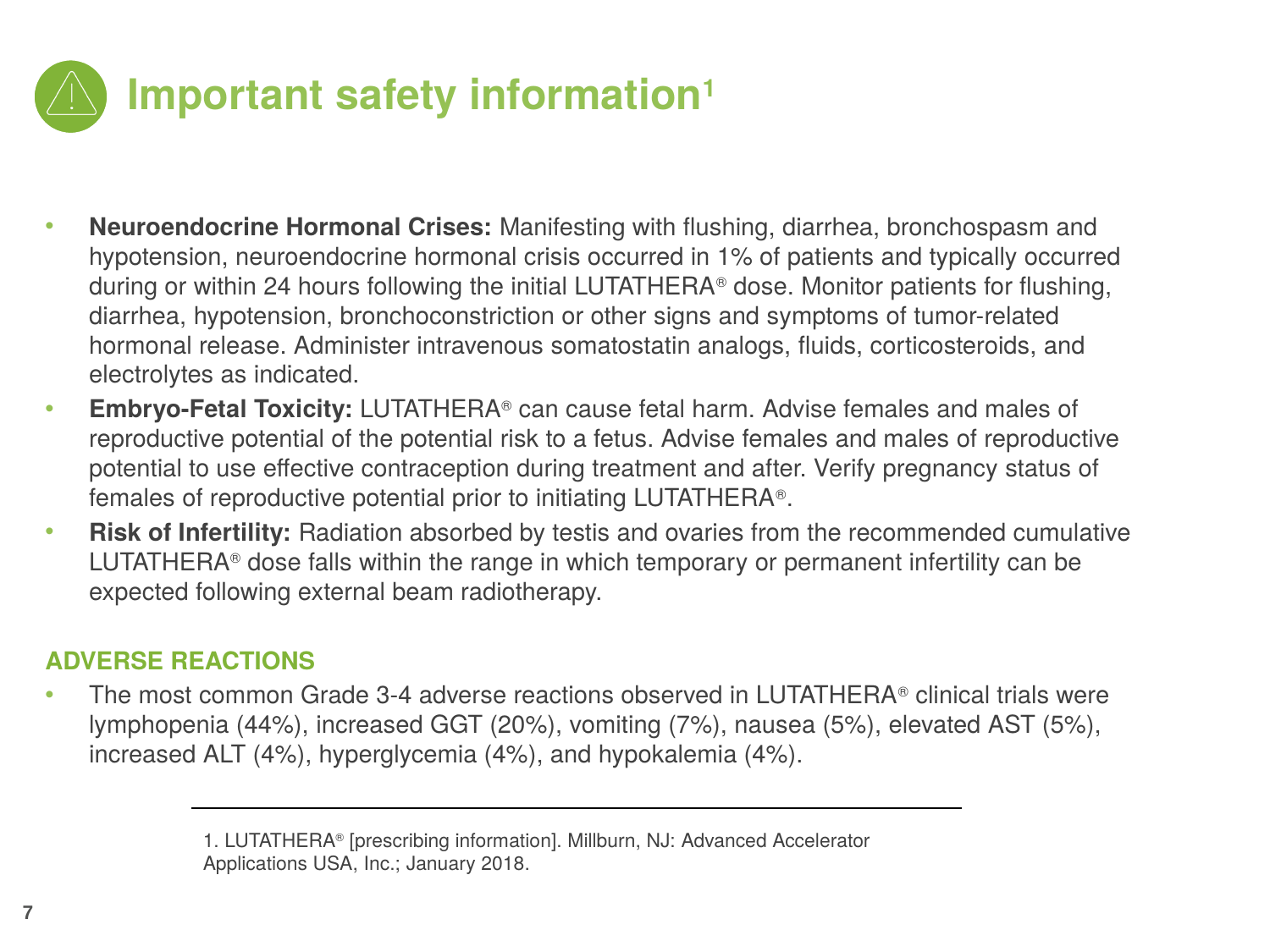

# Important safety information1
Neuroendocrine Hormonal Crises: Manifesting with flushing, diarrhea, bronchospasm and hypotension, neuroendocrine hormonal crisis occurred in 1% of patients and typically occurred
during or within 24 hours following the initial LUTATHERA® dose. Monitor patients for flushing,
diarrhea, hypotension, bronchoconstriction or other signs and symptoms of tumor-related hormonal release. Administer intravenous somatostatin analogs, fluids, corticosteroids, and electrolytes as indicated.
Embryo-Fetal Toxicity: LUTATHERA® can cause fetal harm. Advise females and males of reproductive potential of the potential risk to a fetus. Advise females and males of reproductive
potential to use effective contraception during treatment and after. Verify pregnancy status of
females of reproductive potential prior to initiating LUTATHERA®.
Risk of Infertility: Radiation absorbed by testis and ovaries from the recommended cumulative LUTATHERA® dose falls within the range in which temporary or permanent infertility can be expected following external beam radiotherapy.

ADVERSE REACTIONS
The most common Grade 3-4 adverse reactions observed in LUTATHERA® clinical trials were lymphopenia (44%), increased GGT (20%), vomiting (7%), nausea (5%), elevated AST (5%),
increased ALT (4%), hyperglycemia (4%), and hypokalemia (4%).
1. LUTATHERA® [prescribing information]. Millburn, NJ: Advanced Accelerator Applications USA, Inc.; January 2018.

7